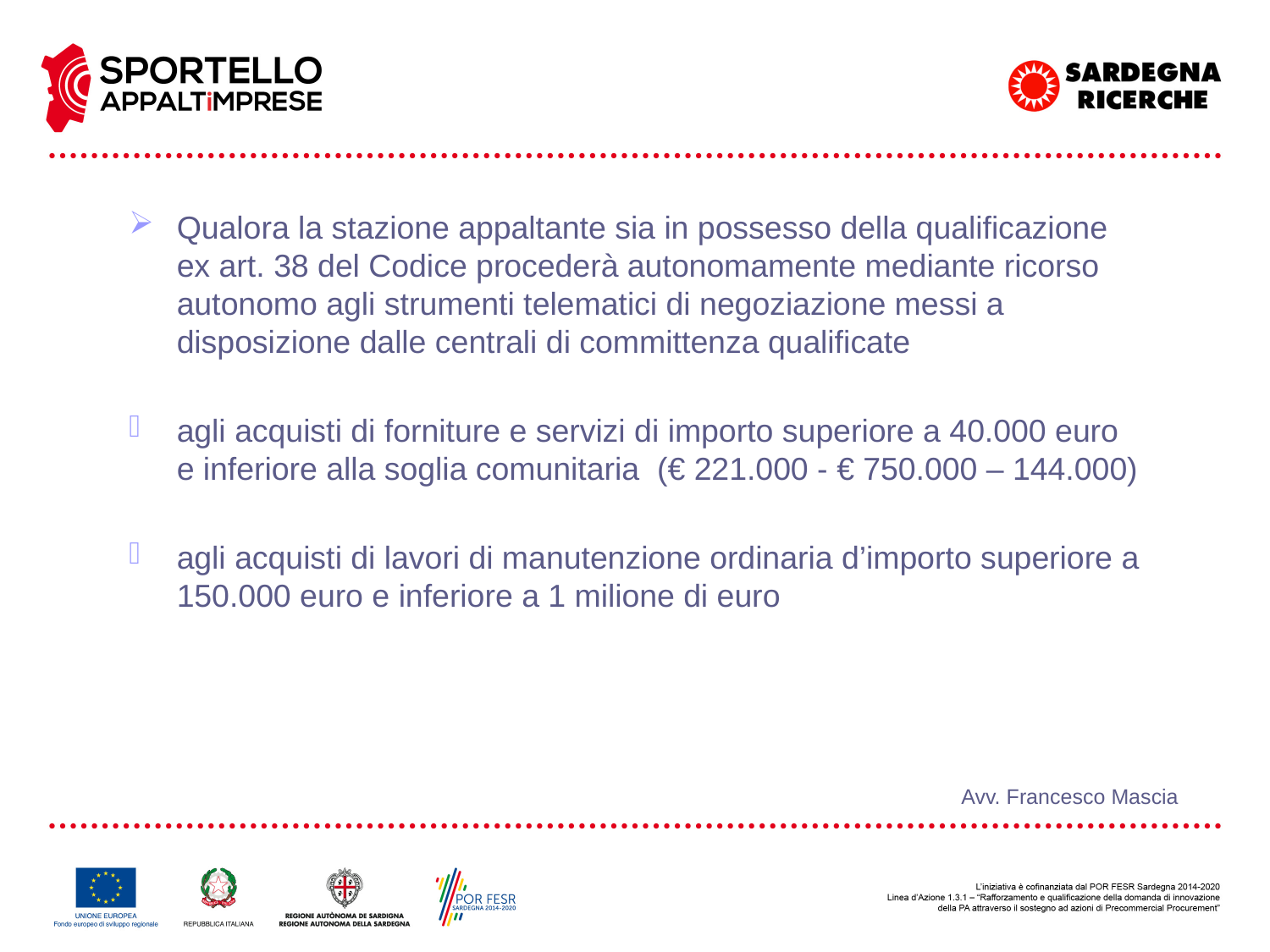

Qualora la stazione appaltante sia in possesso della qualificazione ex art. 38 del Codice procederà autonomamente mediante ricorso autonomo agli strumenti telematici di negoziazione messi a disposizione dalle centrali di committenza qualificate

agli acquisti di forniture e servizi di importo superiore a 40.000 euro e inferiore alla soglia comunitaria  (€ 221.000 - € 750.000 – 144.000)

agli acquisti di lavori di manutenzione ordinaria d’importo superiore a 150.000 euro e inferiore a 1 milione di euro

Avv. Francesco Mascia